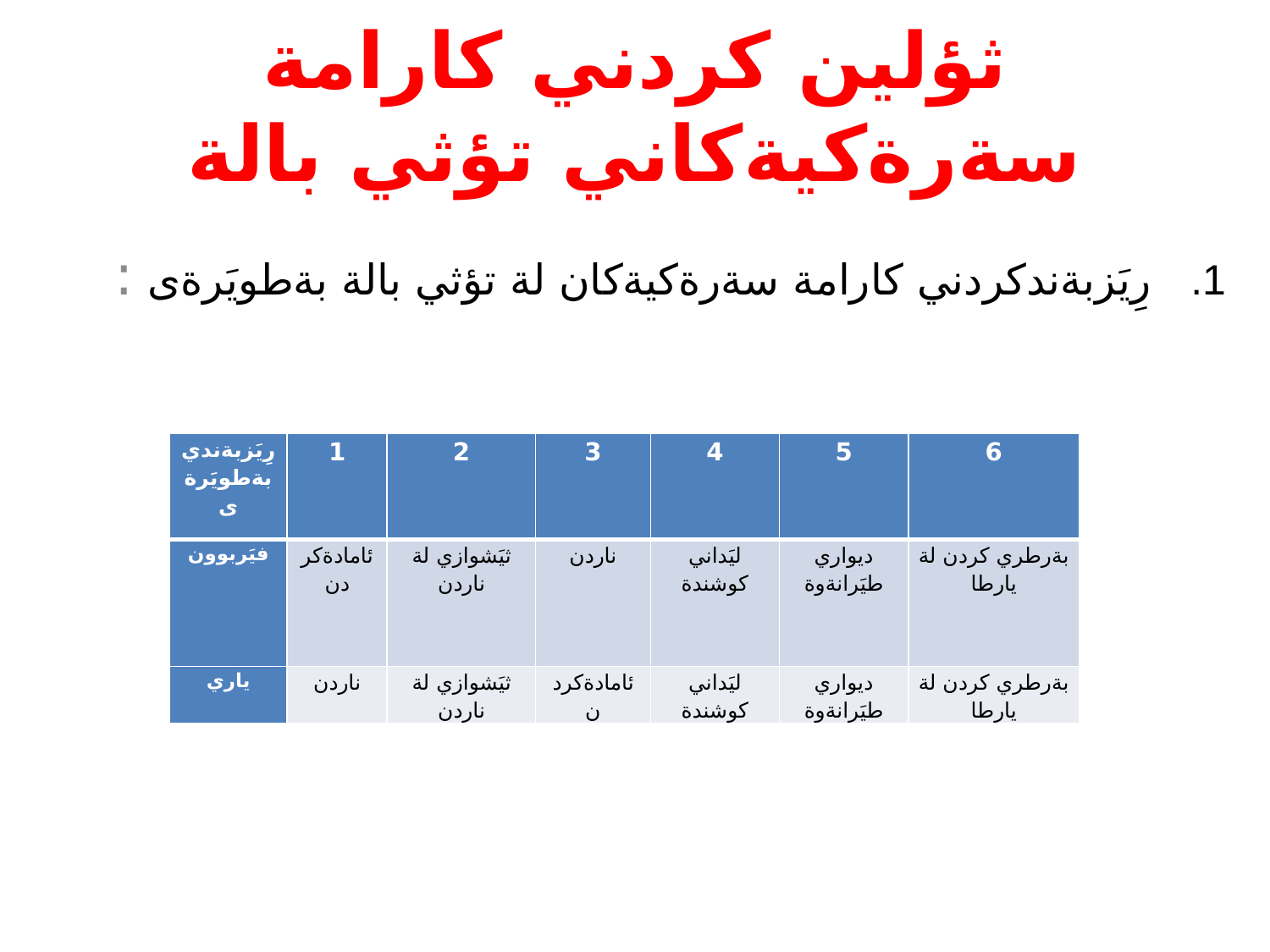

# ثؤلين كردني كارامة سةرةكيةكاني تؤثي بالة
 رِيَزبةندكردني كارامة سةرةكيةكان لة تؤثي بالة بةطويَرةى :

| رِيَزبةندي بةطويَرةى | 1 | 2 | 3 | 4 | 5 | 6 |
| --- | --- | --- | --- | --- | --- | --- |
| فيَربوون | ئامادةكردن | ثيَشوازي لة ناردن | ناردن | ليَداني كوشندة | ديواري طيَرانةوة | بةرطري كردن لة يارطا |
| ياري | ناردن | ثيَشوازي لة ناردن | ئامادةكردن | ليَداني كوشندة | ديواري طيَرانةوة | بةرطري كردن لة يارطا |